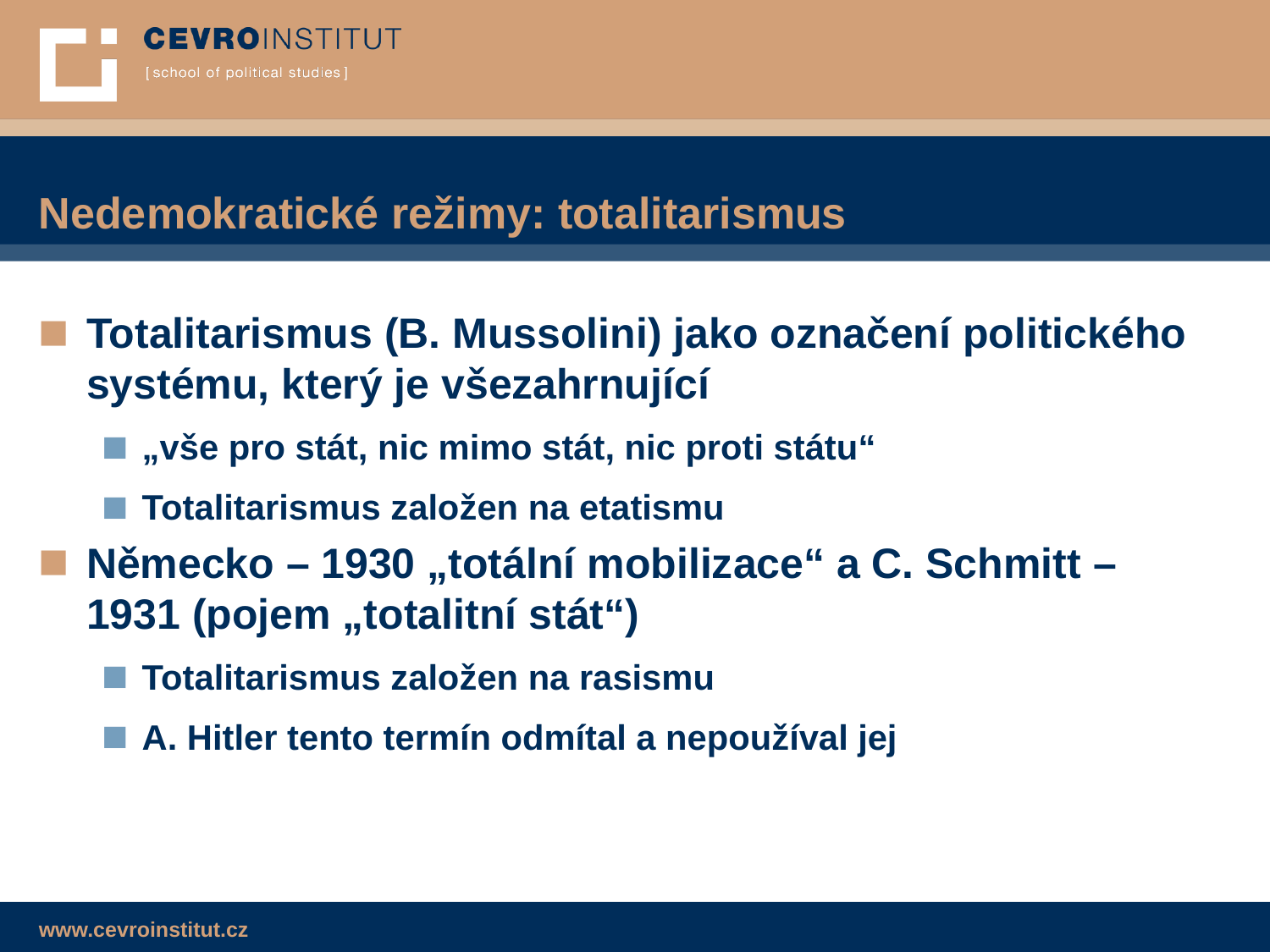

# Nedemokratické režimy: totalitarismus
Totalitarismus (B. Mussolini) jako označení politického systému, který je všezahrnující
„vše pro stát, nic mimo stát, nic proti státu“
Totalitarismus založen na etatismu
Německo – 1930 „totální mobilizace“ a C. Schmitt – 1931 (pojem „totalitní stát“)
Totalitarismus založen na rasismu
A. Hitler tento termín odmítal a nepoužíval jej